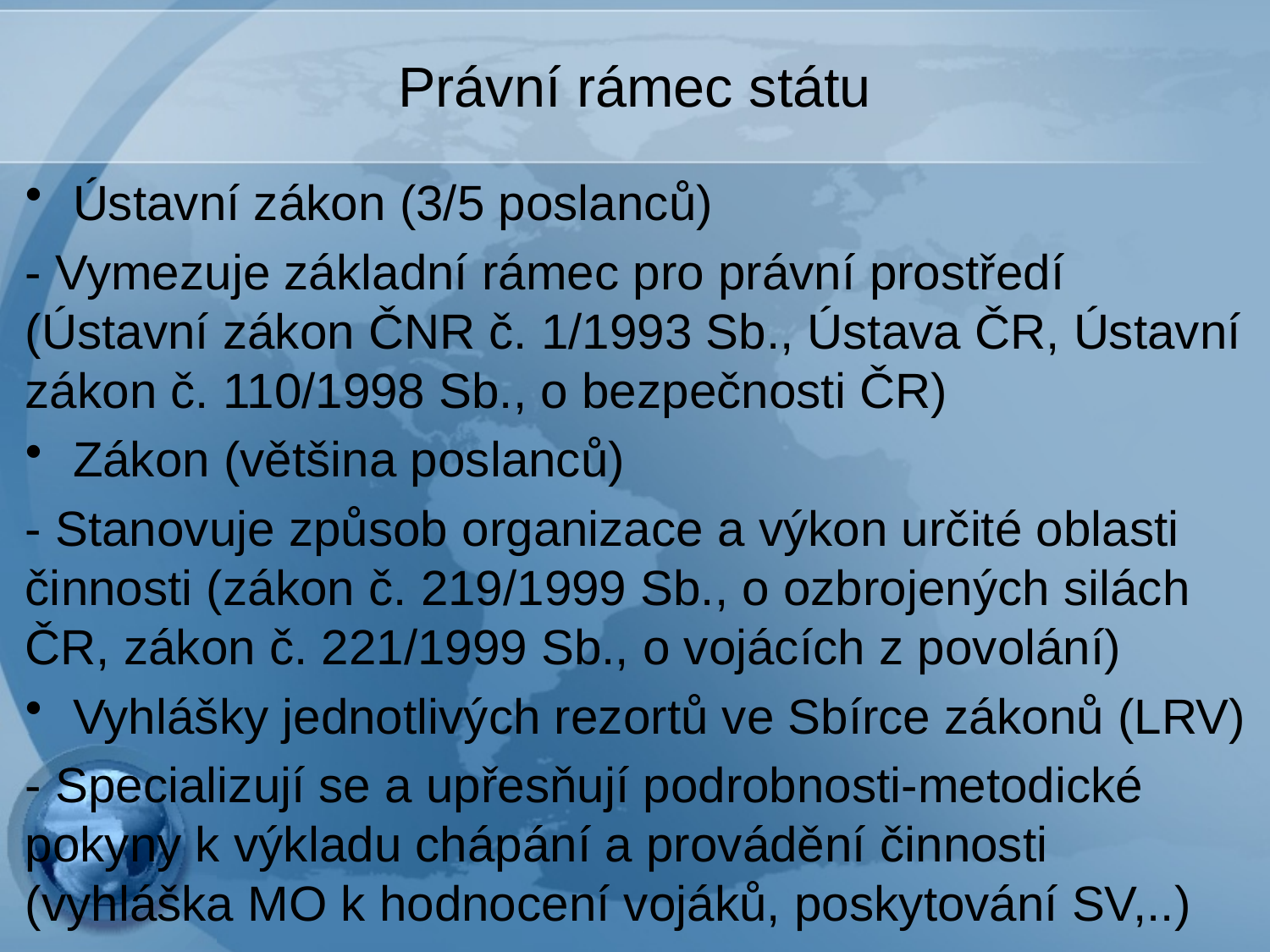

# Právní rámec státu
Ústavní zákon (3/5 poslanců)
- Vymezuje základní rámec pro právní prostředí (Ústavní zákon ČNR č. 1/1993 Sb., Ústava ČR, Ústavní zákon č. 110/1998 Sb., o bezpečnosti ČR)
Zákon (většina poslanců)
- Stanovuje způsob organizace a výkon určité oblasti činnosti (zákon č. 219/1999 Sb., o ozbrojených silách ČR, zákon č. 221/1999 Sb., o vojácích z povolání)
Vyhlášky jednotlivých rezortů ve Sbírce zákonů (LRV)
- Specializují se a upřesňují podrobnosti-metodické pokyny k výkladu chápání a provádění činnosti (vyhláška MO k hodnocení vojáků, poskytování SV,..)